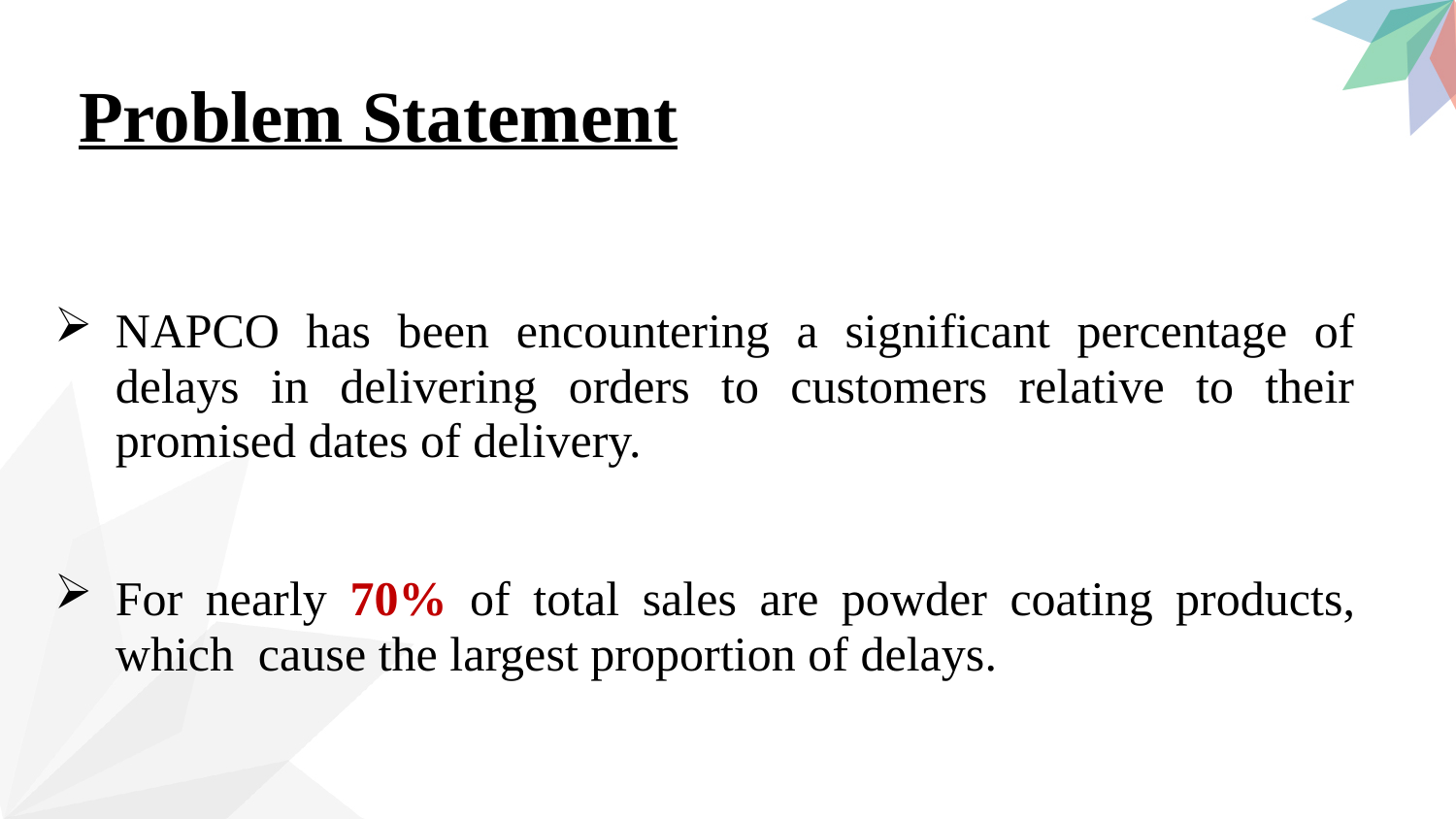

NAPCO has been encountering a significant percentage of delays in delivering orders to customers relative to their promised dates of delivery.

For nearly 70% of total sales are powder coating products, which  cause the largest proportion of delays.

Problem Statement